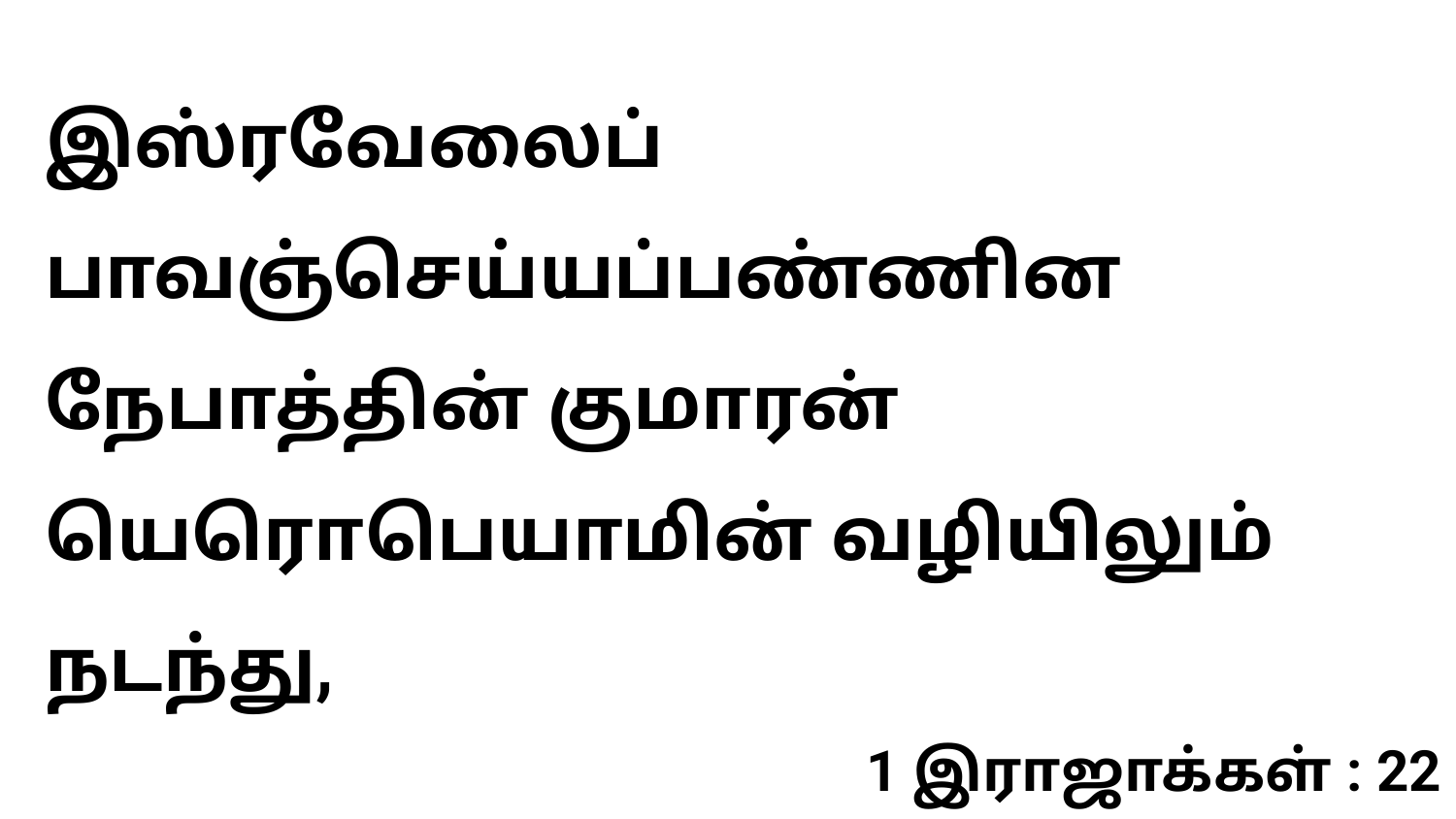

இஸ்ரவேலைப் பாவஞ்செய்யப்பண்ணின நேபாத்தின் குமாரன் யெரொபெயாமின் வழியிலும் நடந்து,
1 இராஜாக்கள் : 22